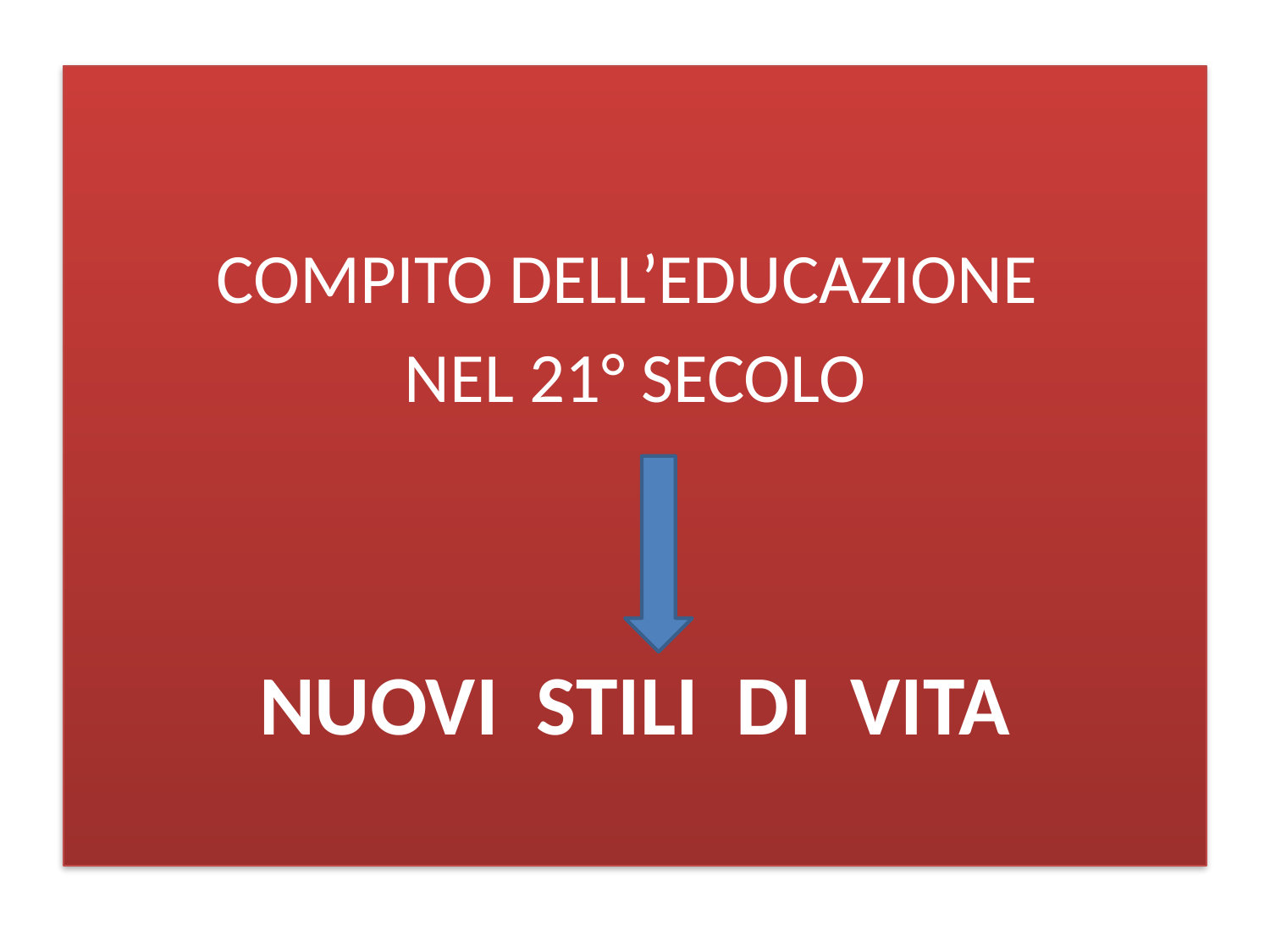

COMPITO DELL’EDUCAZIONE
NEL 21° SECOLO

NUOVI  STILI  DI  VITA